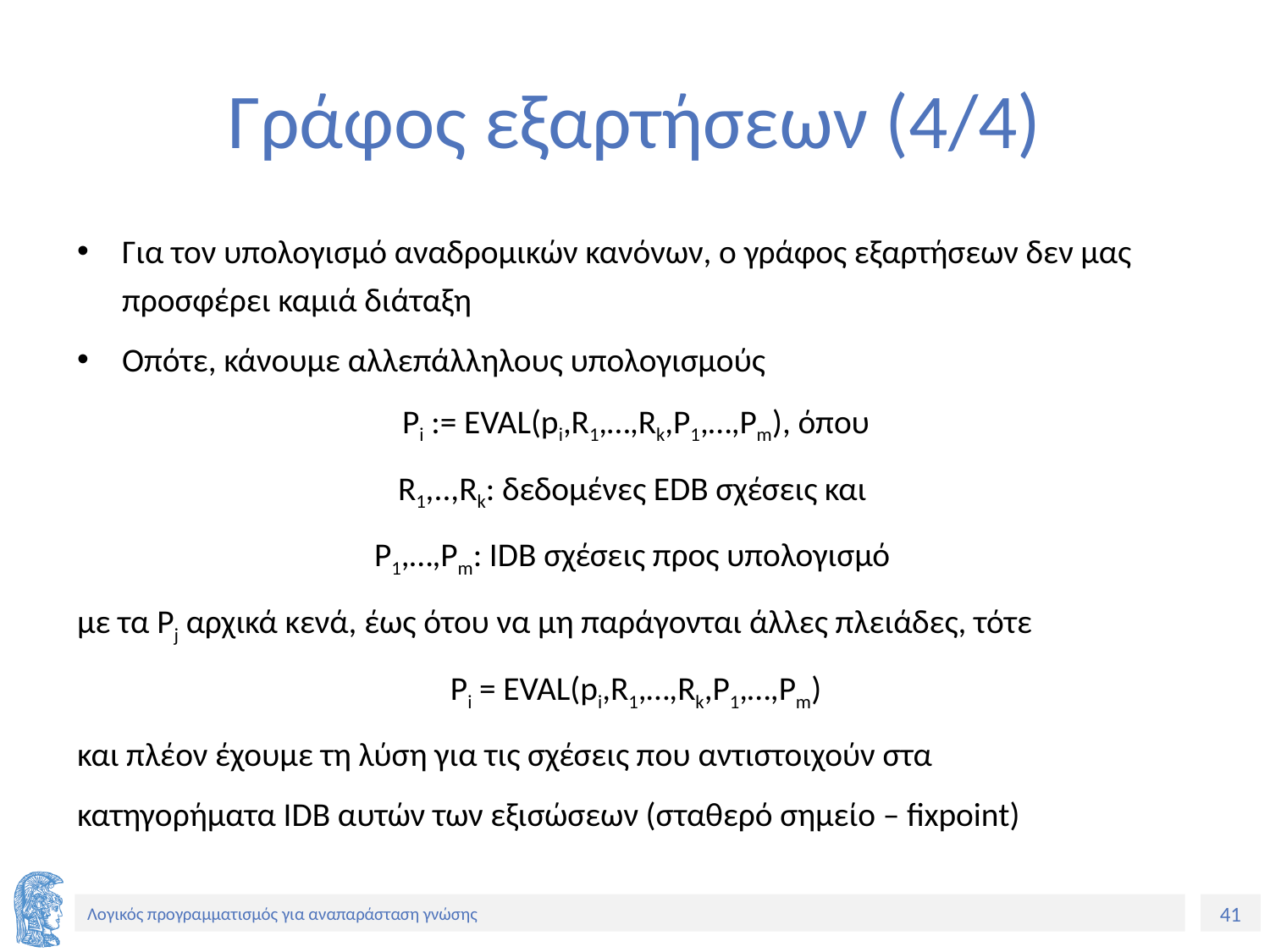

# Γράφος εξαρτήσεων (4/4)
Για τον υπολογισμό αναδρομικών κανόνων, ο γράφος εξαρτήσεων δεν μας προσφέρει καμιά διάταξη
Οπότε, κάνουμε αλλεπάλληλους υπολογισμούς
Pi := EVAL(pi,R1,…,Rk,P1,…,Pm), όπου
R1,..,Rk: δεδομένες EDB σχέσεις και
P1,…,Pm: IDB σχέσεις προς υπολογισμό
με τα Pj αρχικά κενά, έως ότου να μη παράγονται άλλες πλειάδες, τότε
Pi = EVAL(pi,R1,…,Rk,P1,…,Pm)
και πλέον έχουμε τη λύση για τις σχέσεις που αντιστοιχούν στα
κατηγορήματα IDB αυτών των εξισώσεων (σταθερό σημείο – fixpoint)